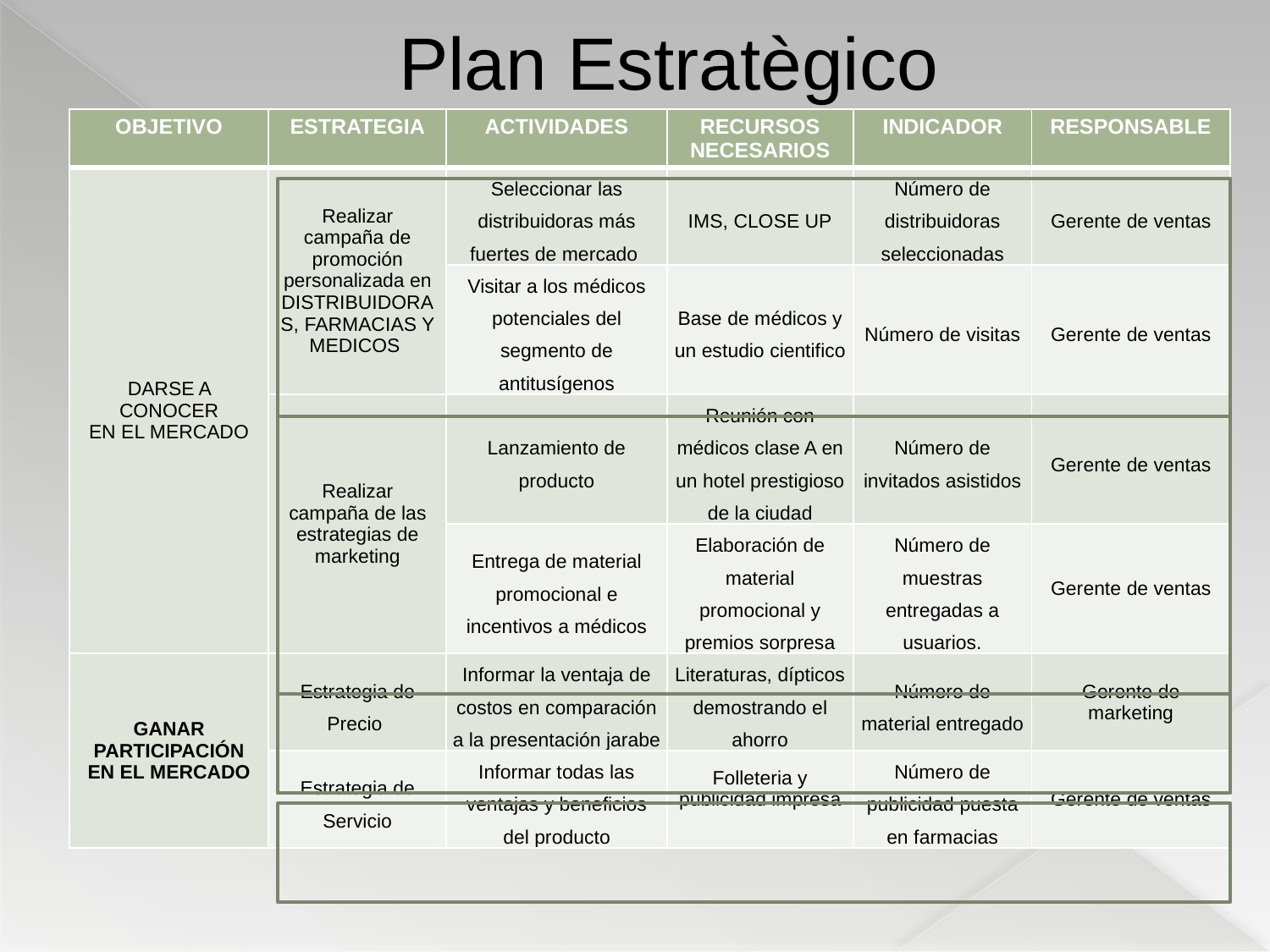

# Plan Estratègico
| OBJETIVO | ESTRATEGIA | ACTIVIDADES | RECURSOS NECESARIOS | INDICADOR | RESPONSABLE |
| --- | --- | --- | --- | --- | --- |
| DARSE A CONOCER EN EL MERCADO | Realizar campaña de promoción personalizada en DISTRIBUIDORAS, FARMACIAS Y MEDICOS | Seleccionar las distribuidoras más fuertes de mercado | IMS, CLOSE UP | Número de distribuidoras seleccionadas | Gerente de ventas |
|  |  | Visitar a los médicos potenciales del segmento de antitusígenos | Base de médicos y un estudio cientifico | Número de visitas | Gerente de ventas |
|  | Realizar campaña de las estrategias de marketing | Lanzamiento de producto | Reunión con médicos clase A en un hotel prestigioso de la ciudad | Número de invitados asistidos | Gerente de ventas |
|  |  | Entrega de material promocional e incentivos a médicos | Elaboración de material promocional y premios sorpresa | Número de muestras entregadas a usuarios. | Gerente de ventas |
| GANAR PARTICIPACIÓN EN EL MERCADO | Estrategia de Precio | Informar la ventaja de costos en comparación a la presentación jarabe | Literaturas, dípticos demostrando el ahorro | Número de material entregado | Gerente de marketing |
|  | Estrategia de Servicio | Informar todas las ventajas y beneficios del producto | Folleteria y publicidad impresa | Número de publicidad puesta en farmacias | Gerente de ventas |